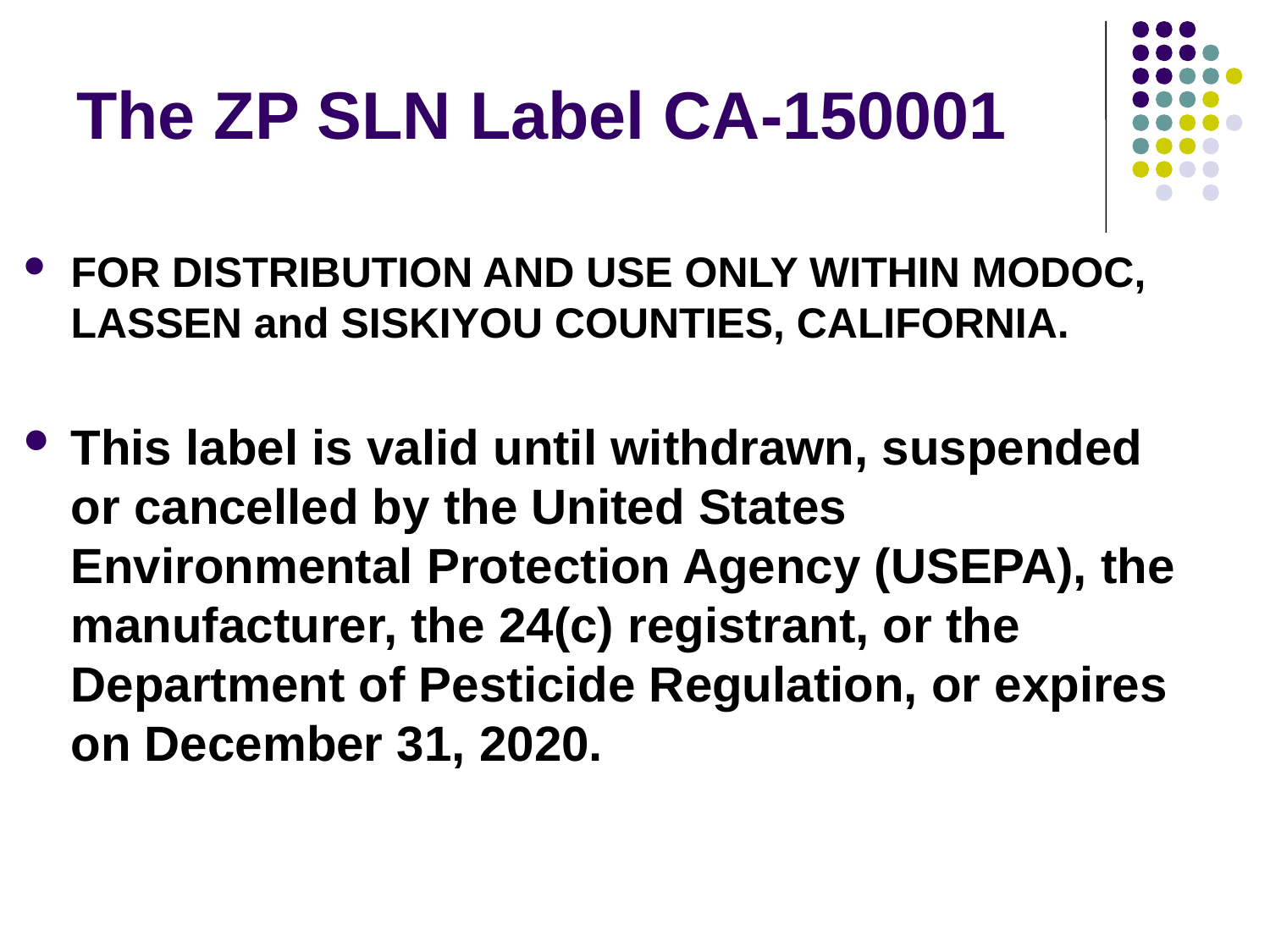

# The ZP SLN Label CA-150001
FOR DISTRIBUTION AND USE ONLY WITHIN MODOC, LASSEN and SISKIYOU COUNTIES, CALIFORNIA.

This label is valid until withdrawn, suspended or cancelled by the United States Environmental Protection Agency (USEPA), the manufacturer, the 24(c) registrant, or the Department of Pesticide Regulation, or expires on December 31, 2020.